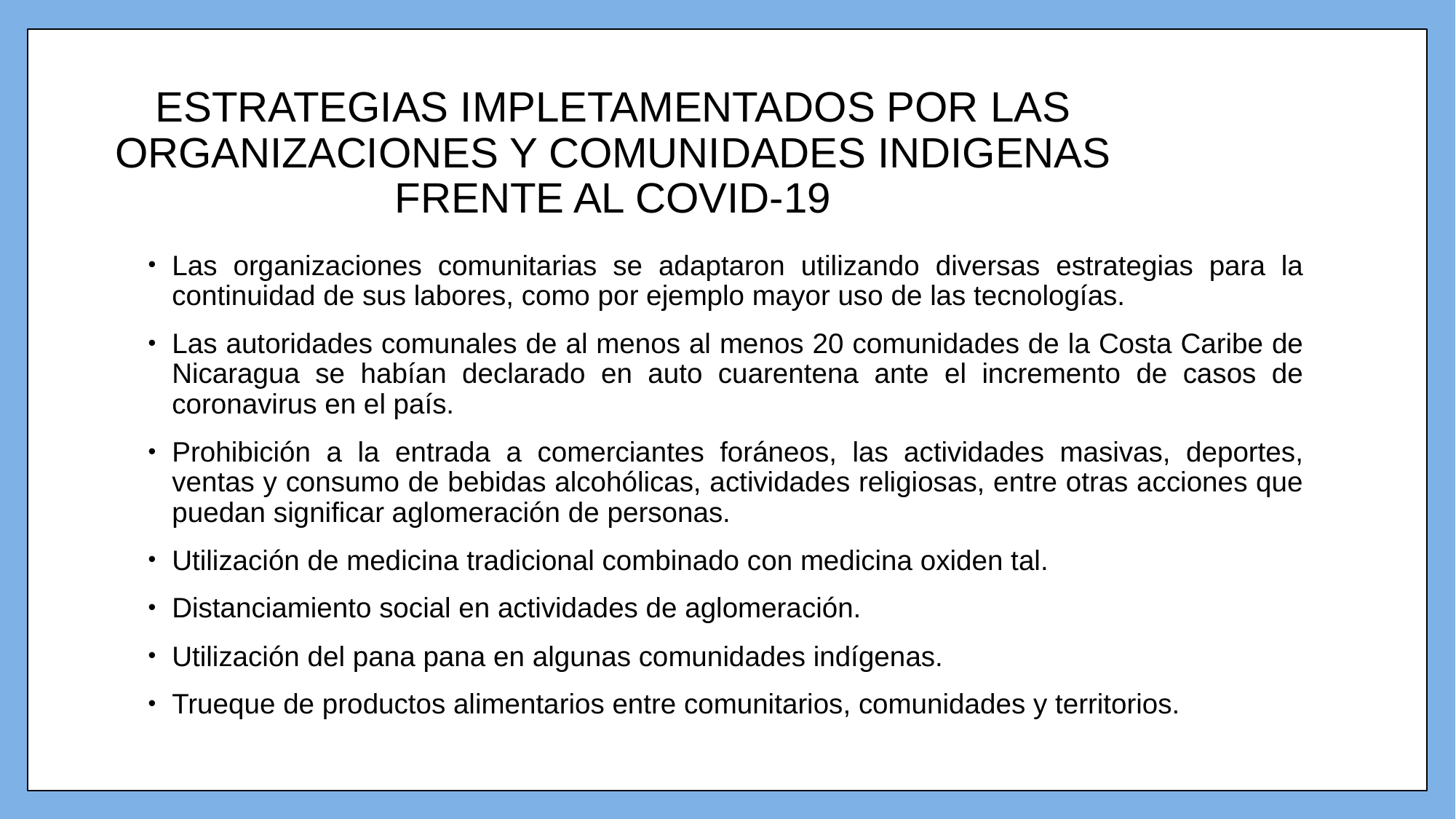

# ESTRATEGIAS IMPLETAMENTADOS POR LAS ORGANIZACIONES Y COMUNIDADES INDIGENAS FRENTE AL COVID-19
Las organizaciones comunitarias se adaptaron utilizando diversas estrategias para la continuidad de sus labores, como por ejemplo mayor uso de las tecnologías.
Las autoridades comunales de al menos al menos 20 comunidades de la Costa Caribe de Nicaragua se habían declarado en auto cuarentena ante el incremento de casos de coronavirus en el país.
Prohibición a la entrada a comerciantes foráneos, las actividades masivas, deportes, ventas y consumo de bebidas alcohólicas, actividades religiosas, entre otras acciones que puedan significar aglomeración de personas.
Utilización de medicina tradicional combinado con medicina oxiden tal.
Distanciamiento social en actividades de aglomeración.
Utilización del pana pana en algunas comunidades indígenas.
Trueque de productos alimentarios entre comunitarios, comunidades y territorios.